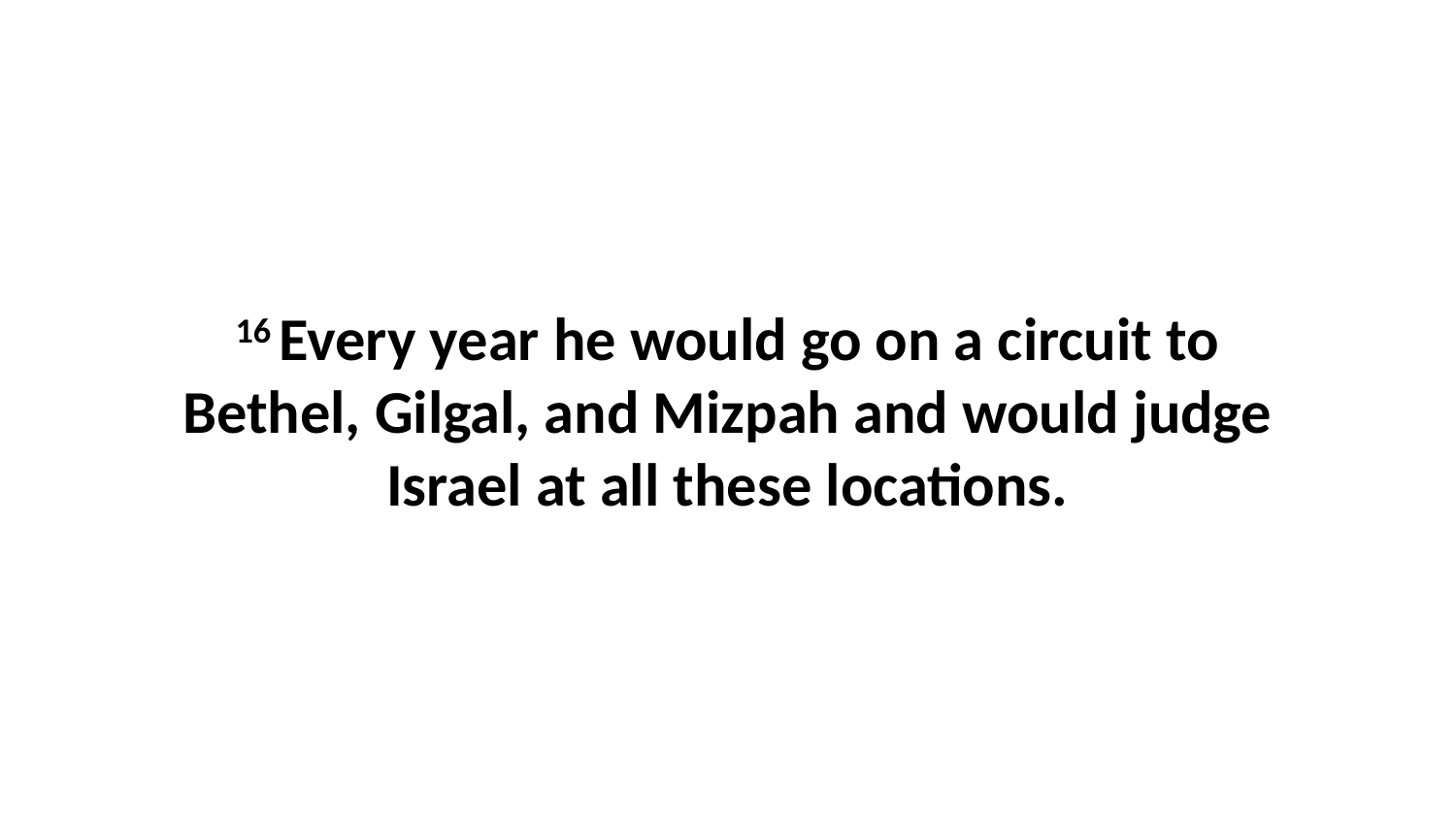

16 Every year he would go on a circuit to Bethel, Gilgal, and Mizpah and would judge Israel at all these locations.